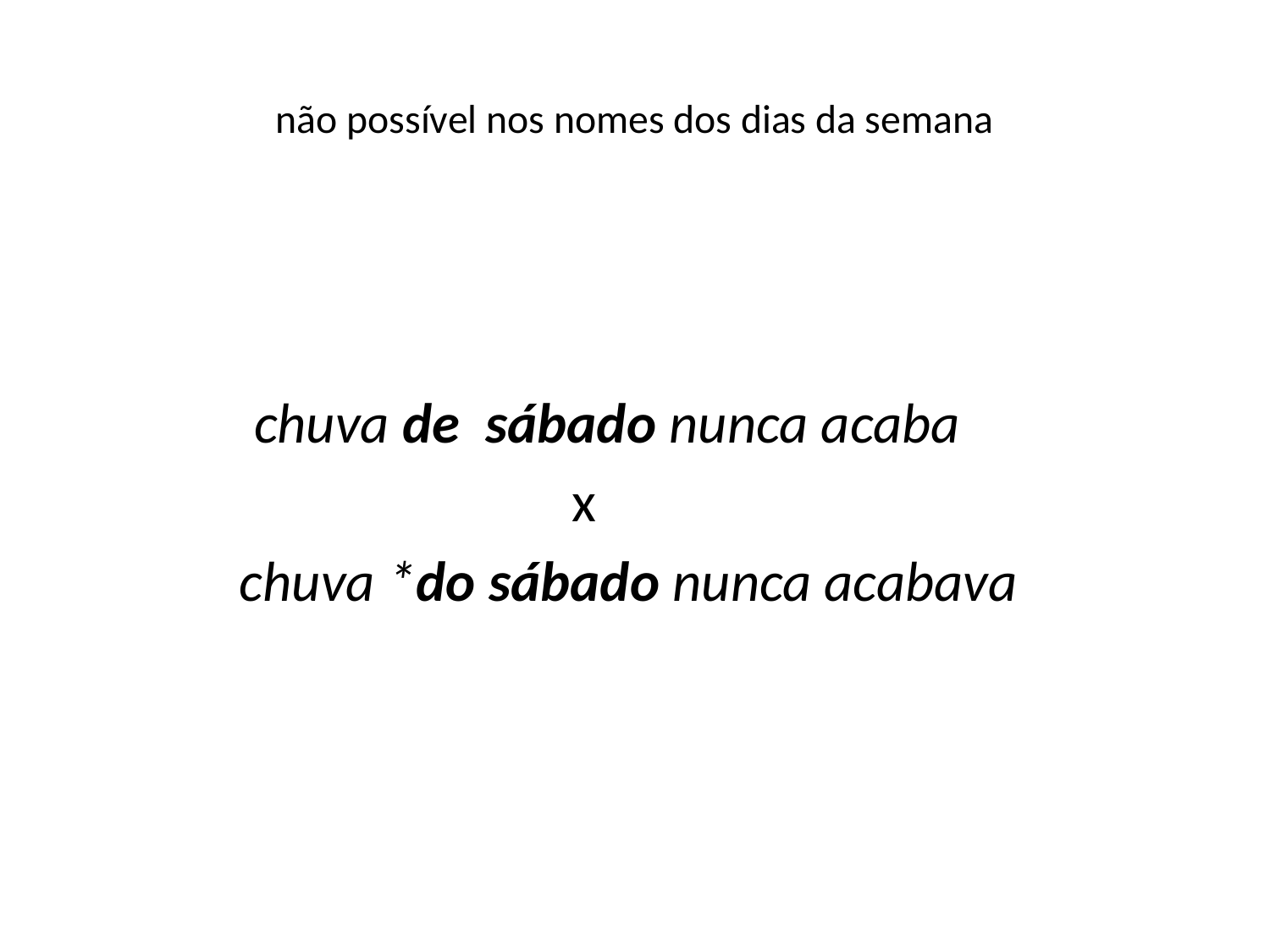

# não possível nos nomes dos dias da semana

chuva de  sábado nunca acaba
x
chuva *do sábado nunca acabava